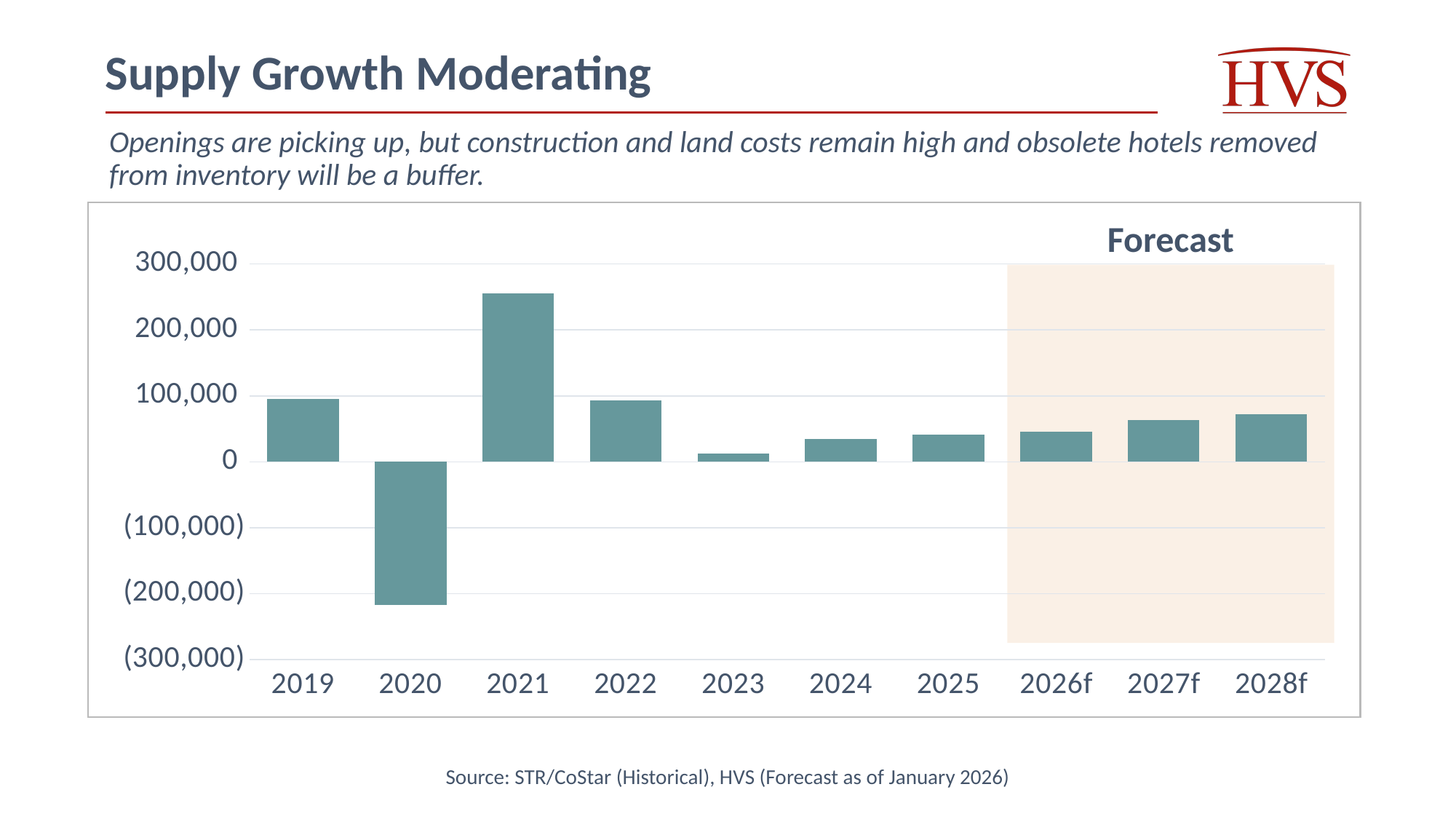

# Supply Growth Moderating
Openings are picking up, but construction and land costs remain high and obsolete hotels removed from inventory will be a buffer.

Forecast

### Chart

| Category | Supply |
|---|---|
| 2019 | 94912.32876712328 |
| 2020 | -217734.24657534246 |
| 2021 | 255046.57534246575 |
| 2022 | 93260.27397260274 |
| 2023 | 12706.849315068494 |
| 2024 | 34424.65753424657 |
| 2025 | 41301.3698630137 |
| 2026f | 45416.438356164384 |
| 2027f | 62945.20547945205 |
| 2028f | 72317.80821917808 |
Source: STR/CoStar (Historical), HVS (Forecast as of January 2026)